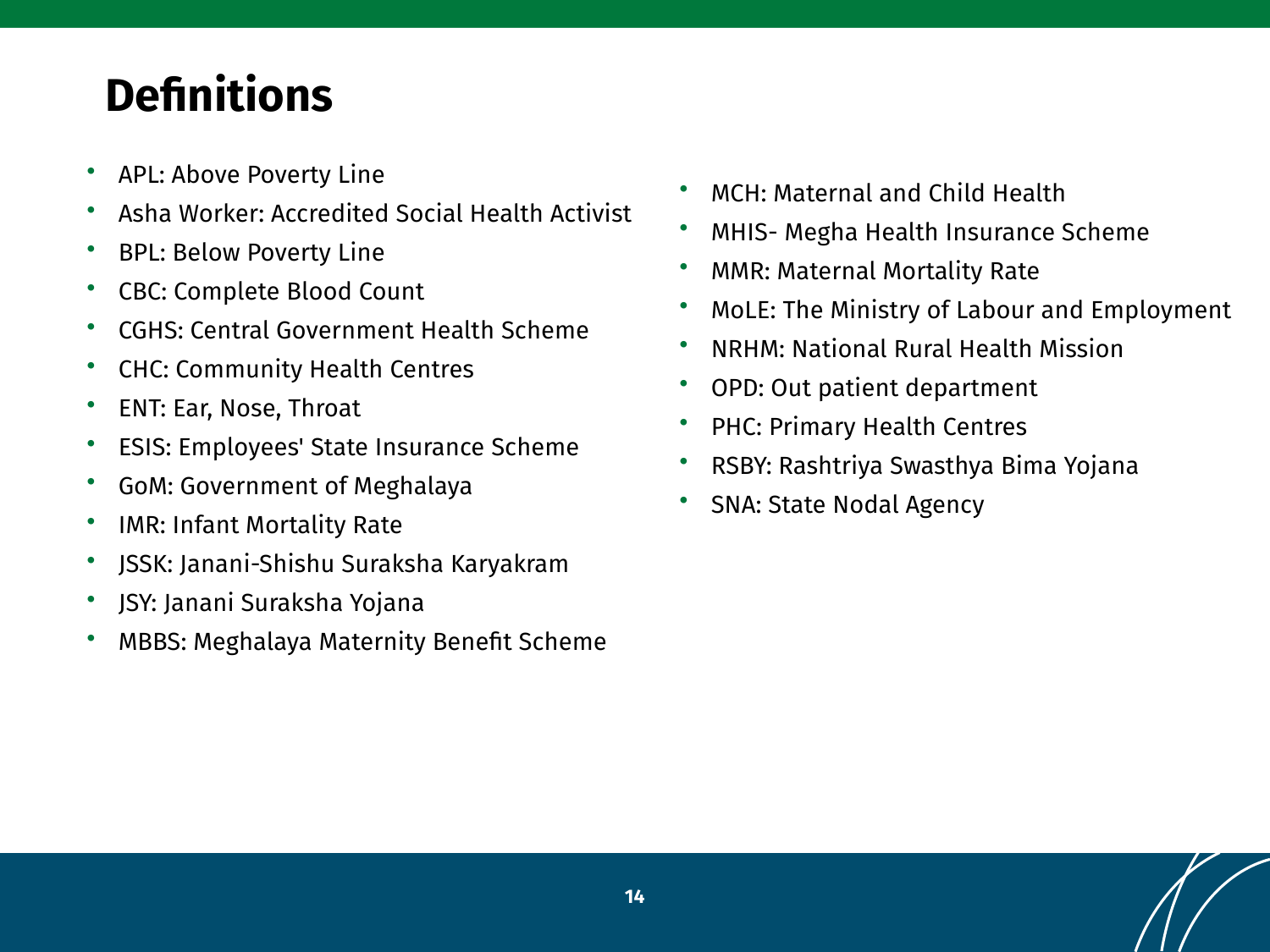

# Definitions
APL: Above Poverty Line
Asha Worker: Accredited Social Health Activist
BPL: Below Poverty Line
CBC: Complete Blood Count
CGHS: Central Government Health Scheme
CHC: Community Health Centres
ENT: Ear, Nose, Throat
ESIS: Employees' State Insurance Scheme
GoM: Government of Meghalaya
IMR: Infant Mortality Rate
JSSK: Janani-Shishu Suraksha Karyakram
JSY: Janani Suraksha Yojana
MBBS: Meghalaya Maternity Benefit Scheme

MCH: Maternal and Child Health
MHIS- Megha Health Insurance Scheme
MMR: Maternal Mortality Rate
MoLE: The Ministry of Labour and Employment
NRHM: National Rural Health Mission
OPD: Out patient department
PHC: Primary Health Centres
RSBY: Rashtriya Swasthya Bima Yojana
SNA: State Nodal Agency

14